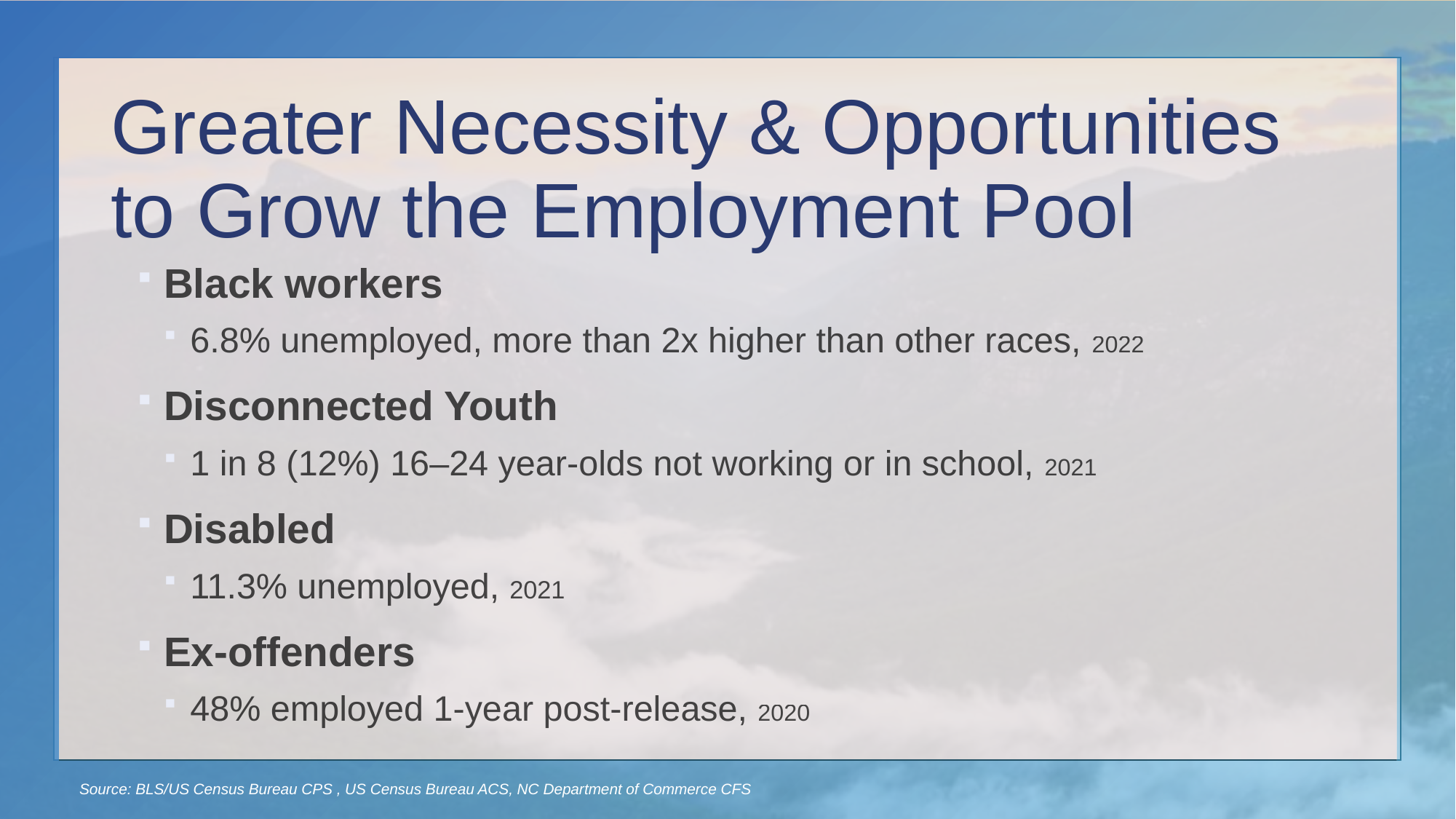

# Greater Necessity & Opportunities to Grow the Employment Pool
Black workers
6.8% unemployed, more than 2x higher than other races, 2022
Disconnected Youth
1 in 8 (12%) 16–24 year-olds not working or in school, 2021
Disabled
11.3% unemployed, 2021
Ex-offenders
48% employed 1-year post-release, 2020
Source: BLS/US Census Bureau CPS , US Census Bureau ACS, NC Department of Commerce CFS